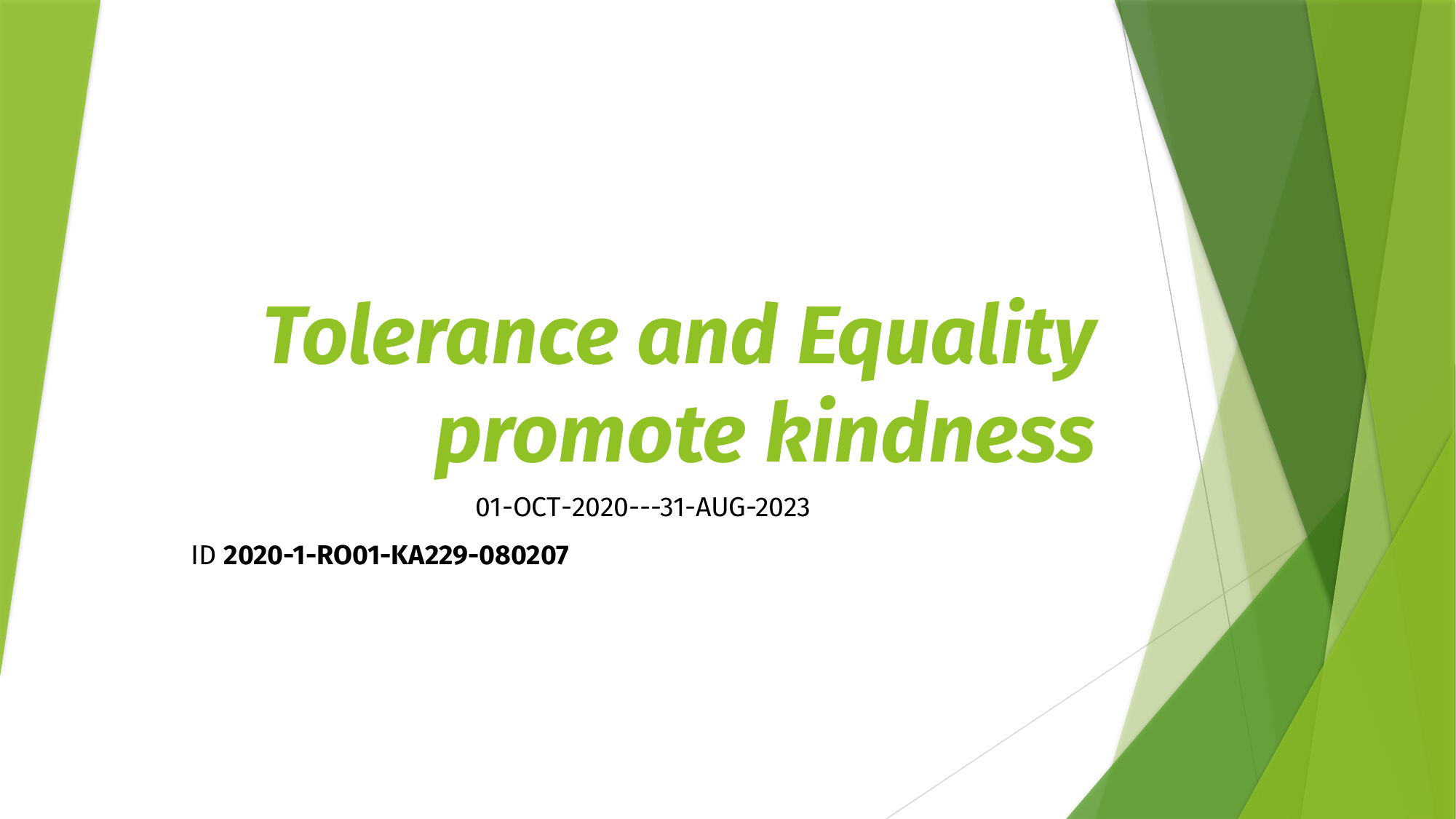

# Tolerance and Equality promote kindness
01-OCT-2020---31-AUG-2023
ID 2020-1-RO01-KA229-080207